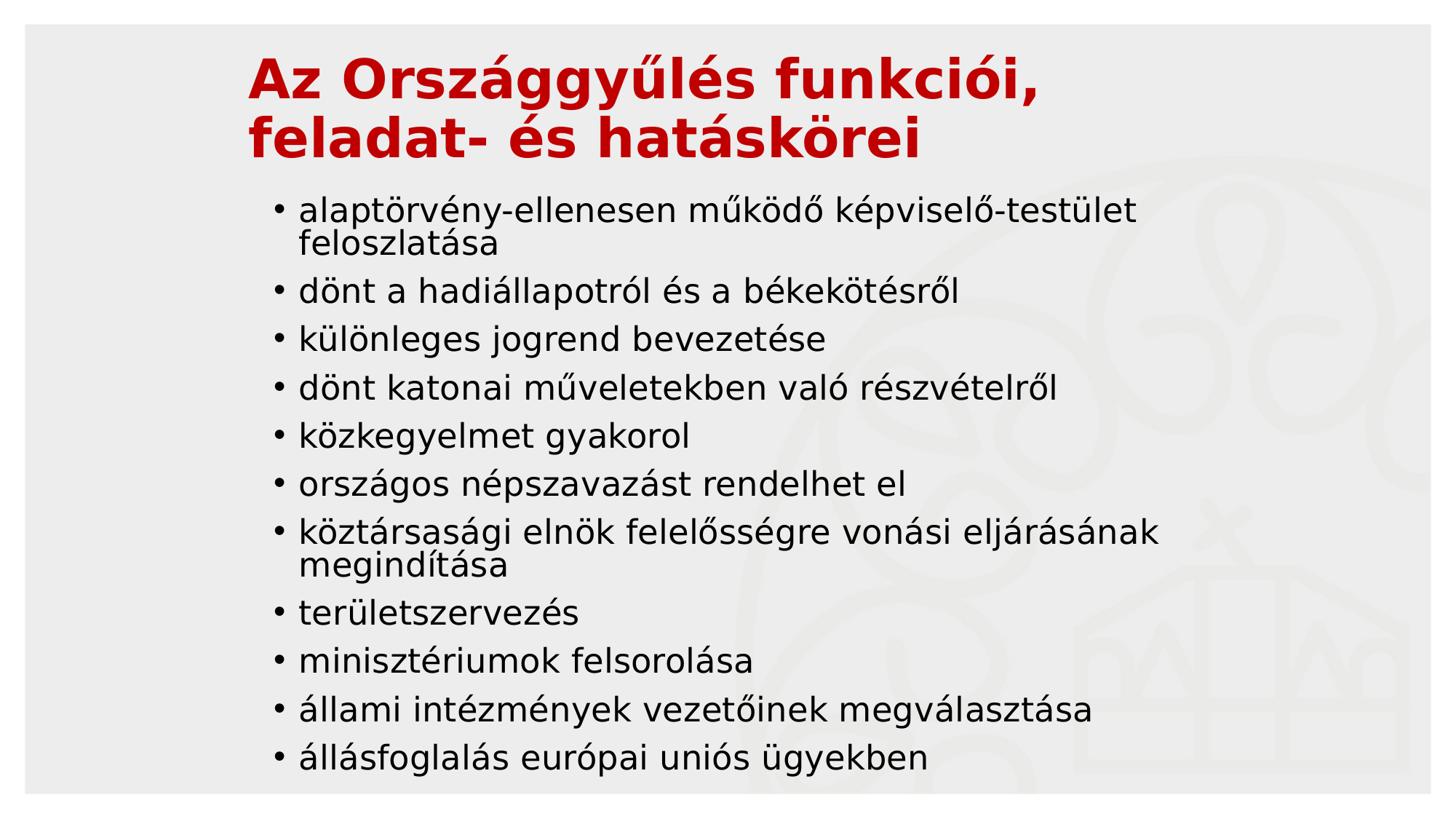

# Az Országgyűlés funkciói, feladat- és hatáskörei
alaptörvény-ellenesen működő képviselő-testület feloszlatása
dönt a hadiállapotról és a békekötésről
különleges jogrend bevezetése
dönt katonai műveletekben való részvételről
közkegyelmet gyakorol
országos népszavazást rendelhet el
köztársasági elnök felelősségre vonási eljárásának megindítása
területszervezés
minisztériumok felsorolása
állami intézmények vezetőinek megválasztása
állásfoglalás európai uniós ügyekben